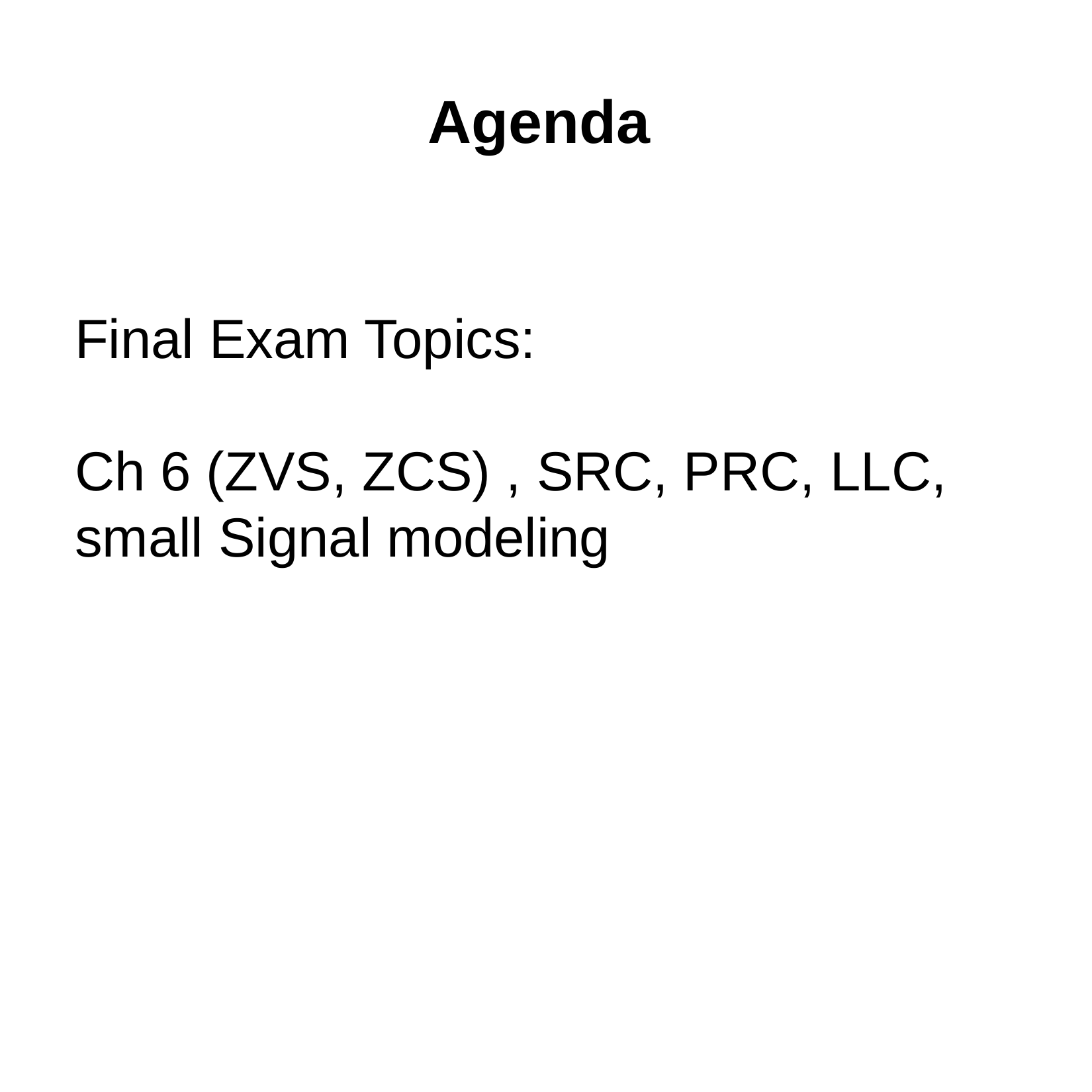

# Agenda
Final Exam Topics:

Ch 6 (ZVS, ZCS) , SRC, PRC, LLC, small Signal modeling